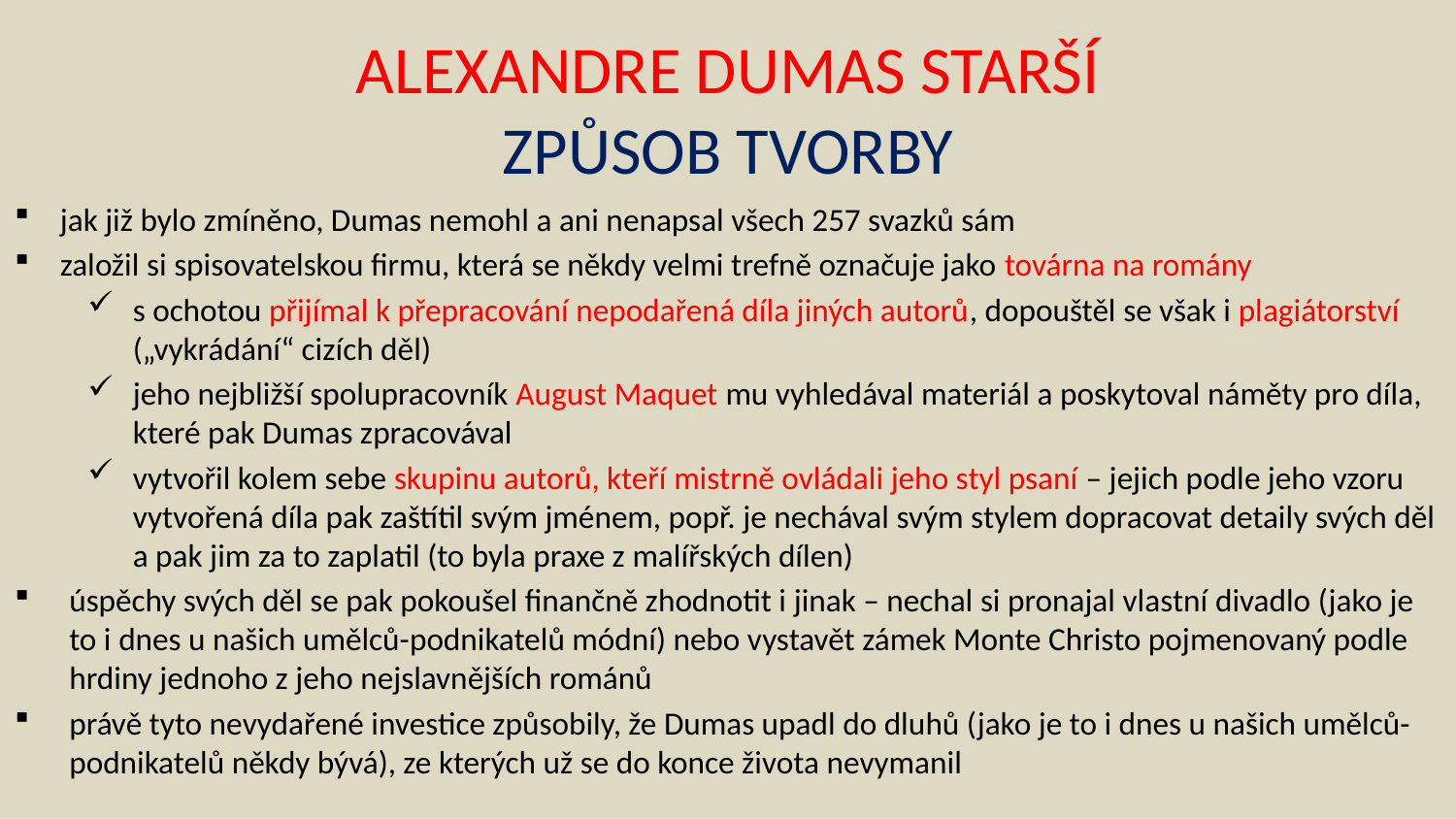

# ALEXANDRE DUMAS STARŠÍ ZPŮSOB TVORBY
jak již bylo zmíněno, Dumas nemohl a ani nenapsal všech 257 svazků sám
založil si spisovatelskou firmu, která se někdy velmi trefně označuje jako továrna na romány
s ochotou přijímal k přepracování nepodařená díla jiných autorů, dopouštěl se však i plagiátorství („vykrádání“ cizích děl)
jeho nejbližší spolupracovník August Maquet mu vyhledával materiál a poskytoval náměty pro díla, které pak Dumas zpracovával
vytvořil kolem sebe skupinu autorů, kteří mistrně ovládali jeho styl psaní – jejich podle jeho vzoru vytvořená díla pak zaštítil svým jménem, popř. je nechával svým stylem dopracovat detaily svých děl a pak jim za to zaplatil (to byla praxe z malířských dílen)
úspěchy svých děl se pak pokoušel finančně zhodnotit i jinak – nechal si pronajal vlastní divadlo (jako je to i dnes u našich umělců-podnikatelů módní) nebo vystavět zámek Monte Christo pojmenovaný podle hrdiny jednoho z jeho nejslavnějších románů
právě tyto nevydařené investice způsobily, že Dumas upadl do dluhů (jako je to i dnes u našich umělců-podnikatelů někdy bývá), ze kterých už se do konce života nevymanil